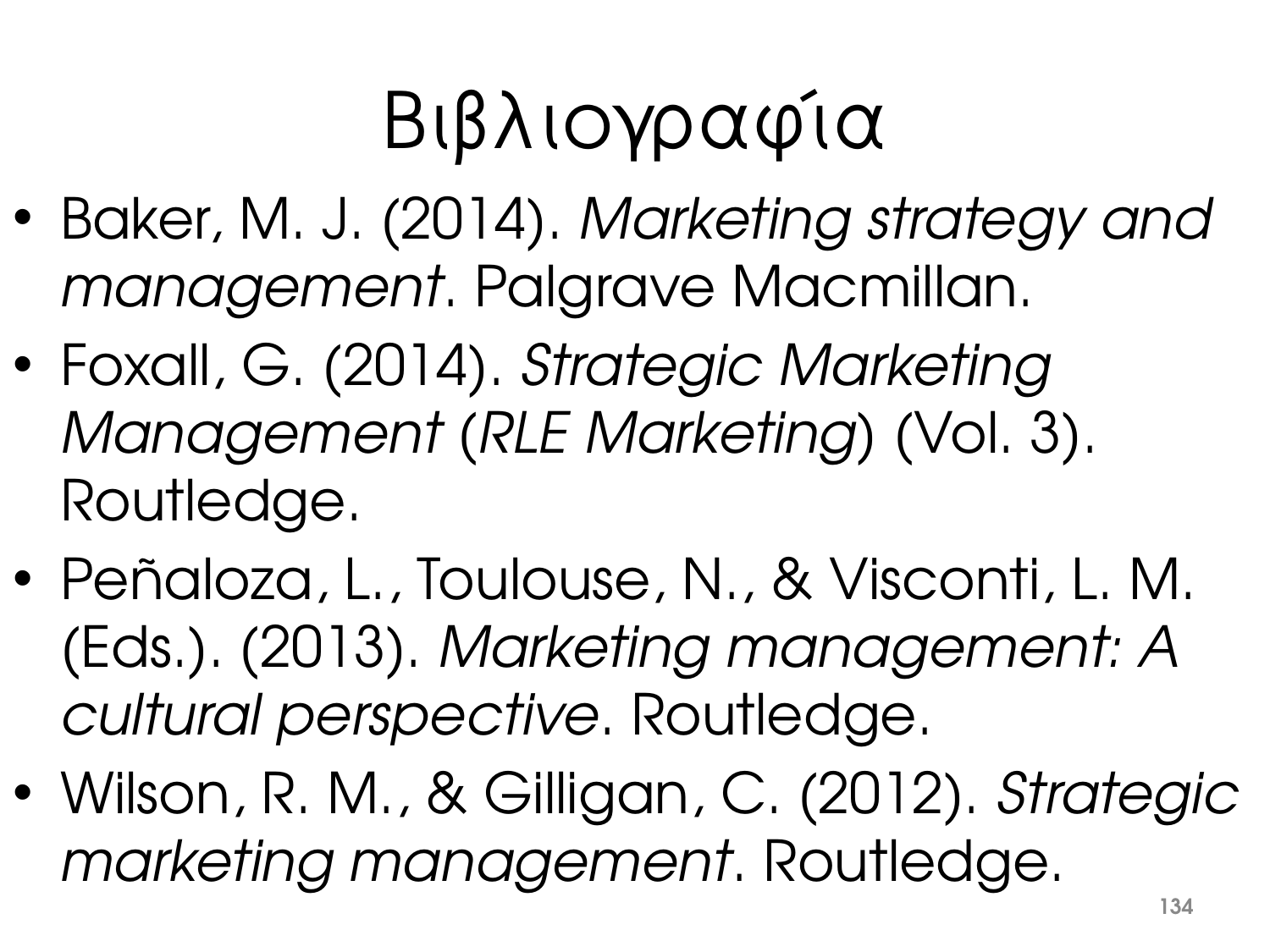

# Βιβλιογραφία
Baker, M. J. (2014). Marketing strategy and management. Palgrave Macmillan.
Foxall, G. (2014). Strategic Marketing Management (RLE Marketing) (Vol. 3). Routledge.
Peñaloza, L., Toulouse, N., & Visconti, L. M. (Eds.). (2013). Marketing management: A cultural perspective. Routledge.
Wilson, R. M., & Gilligan, C. (2012). Strategic marketing management. Routledge.
134